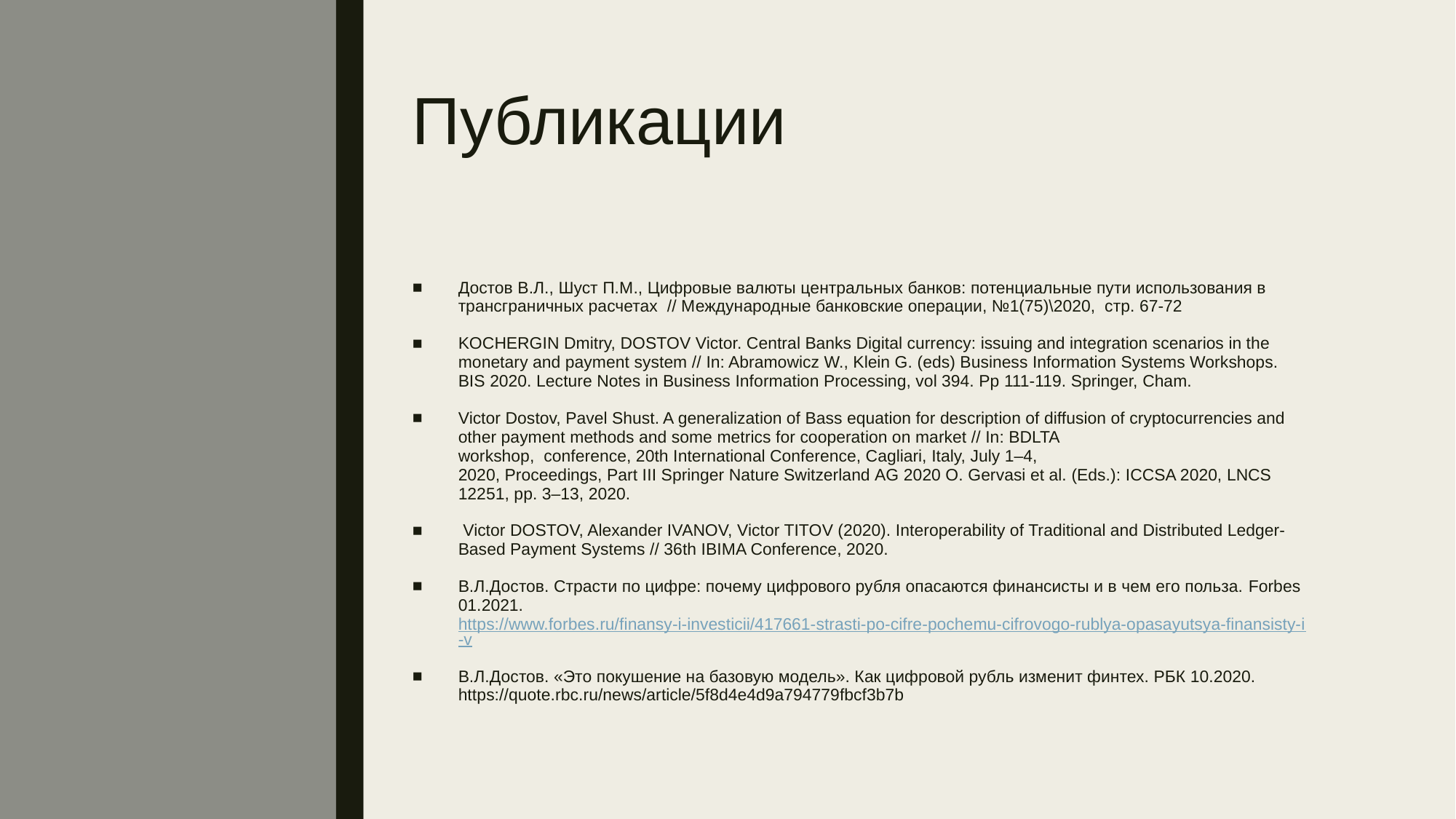

# Публикации
Достов В.Л., Шуст П.М., Цифровые валюты центральных банков: потенциальные пути использования в трансграничных расчетах  // Международные банковские операции, №1(75)\2020,  стр. 67-72
KOCHERGIN Dmitry, DOSTOV Victor. Central Banks Digital currency: issuing and integration scenarios in the monetary and payment system // In: Abramowicz W., Klein G. (eds) Business Information Systems Workshops. BIS 2020. Lecture Notes in Business Information Processing, vol 394. Pp 111-119. Springer, Cham.
Victor Dostov, Pavel Shust. A generalization of Bass equation for description of diffusion of cryptocurrencies and other payment methods and some metrics for cooperation on market // In: BDLTA workshop,  conference, 20th International Conference, Cagliari, Italy, July 1–4, 2020, Proceedings, Part III Springer Nature Switzerland AG 2020 O. Gervasi et al. (Eds.): ICCSA 2020, LNCS 12251, pp. 3–13, 2020.
 Victor DOSTOV, Alexander IVANOV, Victor TITOV (2020). Interoperability of Traditional and Distributed Ledger-Based Payment Systems // 36th IBIMA Conference, 2020.
В.Л.Достов. Страсти по цифре: почему цифрового рубля опасаются финансисты и в чем его польза. Forbes 01.2021. https://www.forbes.ru/finansy-i-investicii/417661-strasti-po-cifre-pochemu-cifrovogo-rublya-opasayutsya-finansisty-i-v
В.Л.Достов. «Это покушение на базовую модель». Как цифровой рубль изменит финтех. РБК 10.2020.  https://quote.rbc.ru/news/article/5f8d4e4d9a794779fbcf3b7b